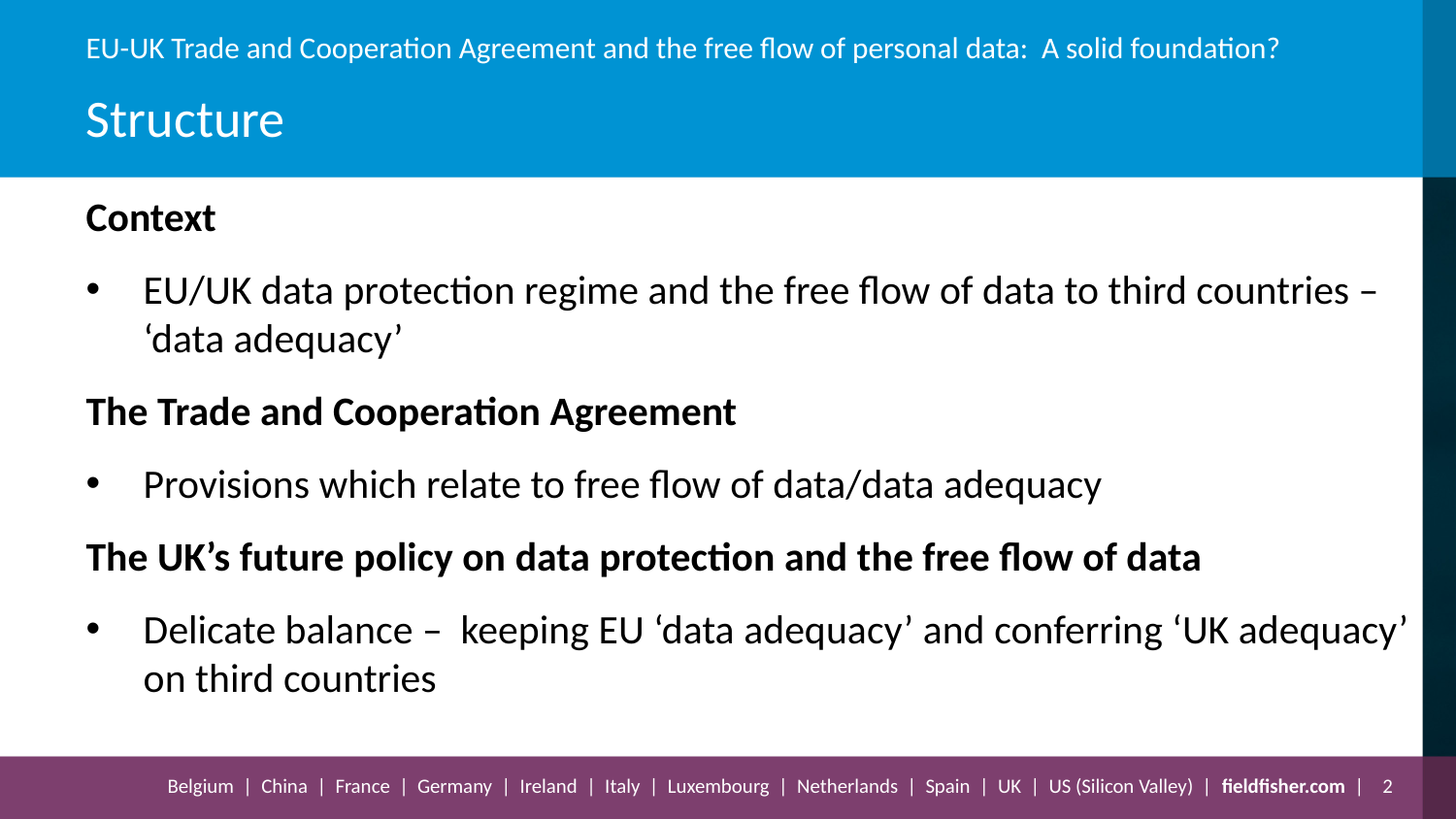

# Structure
Context
EU/UK data protection regime and the free flow of data to third countries – ‘data adequacy’
The Trade and Cooperation Agreement
Provisions which relate to free flow of data/data adequacy
The UK’s future policy on data protection and the free flow of data
Delicate balance –  keeping EU ‘data adequacy’ and conferring ‘UK adequacy’ on third countries

2